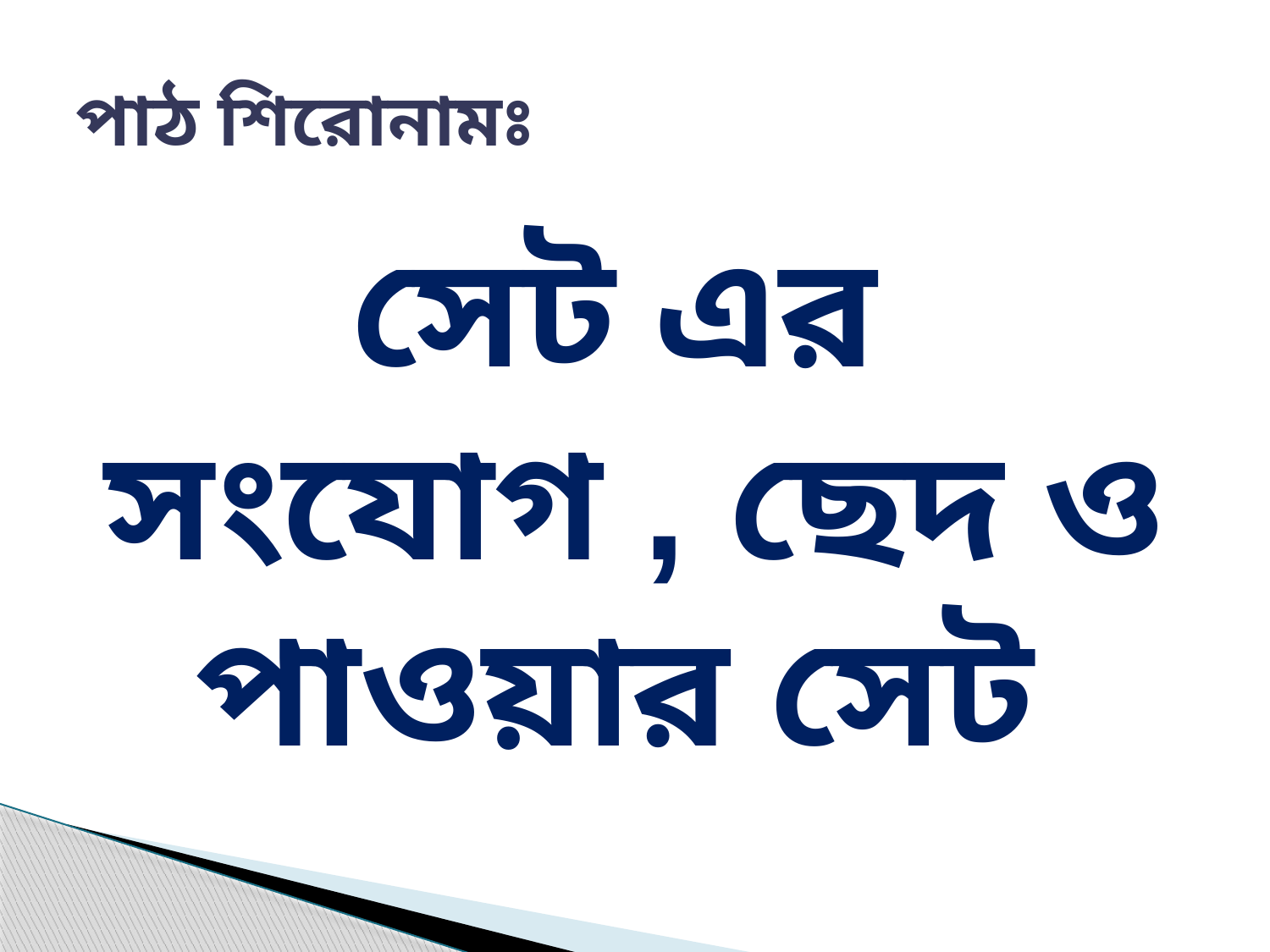

# পাঠ শিরোনামঃ
সেট এর
সংযোগ , ছেদ ও পাওয়ার সেট